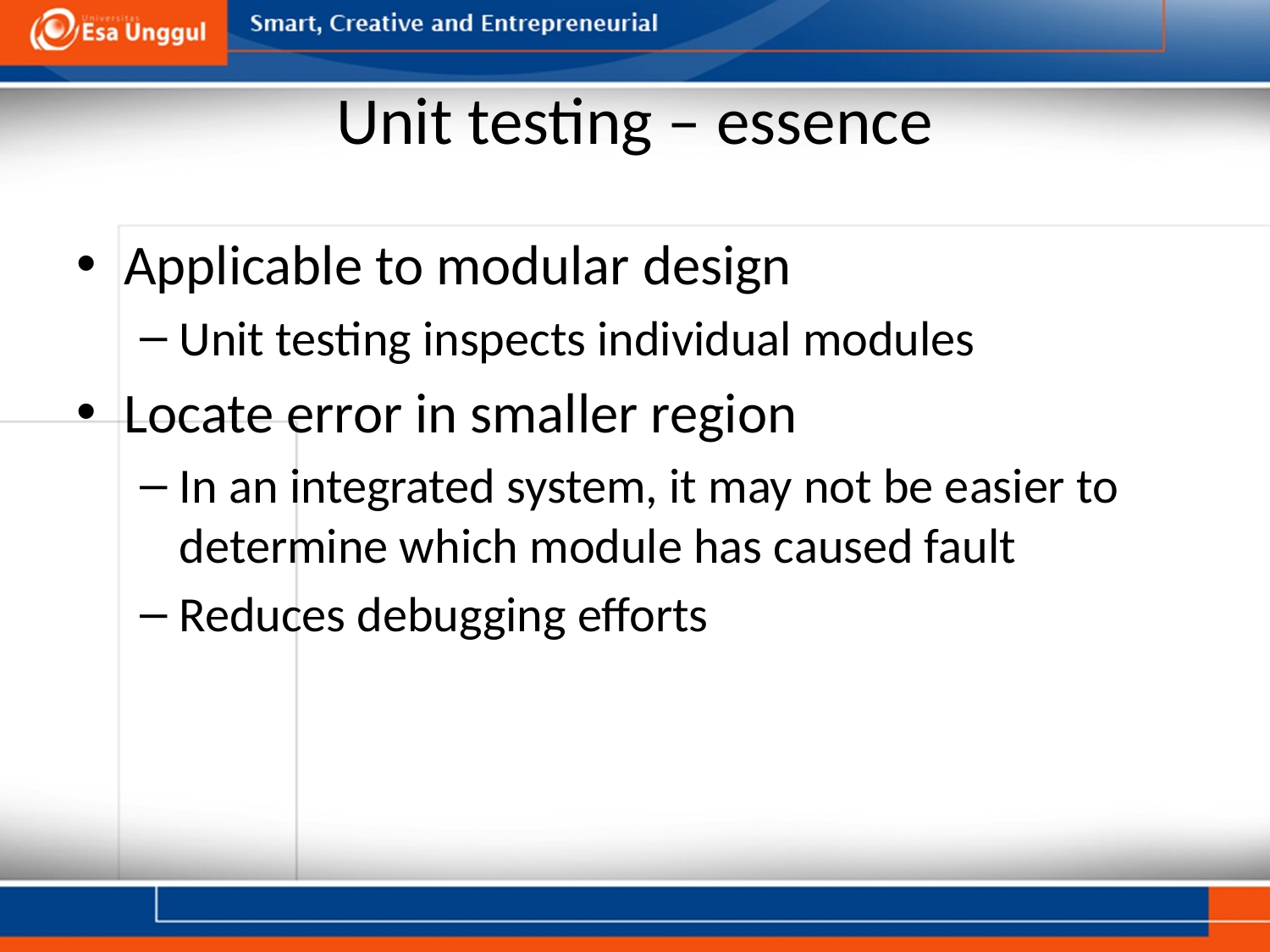

# Unit testing – essence
Applicable to modular design
Unit testing inspects individual modules
Locate error in smaller region
In an integrated system, it may not be easier to determine which module has caused fault
Reduces debugging efforts